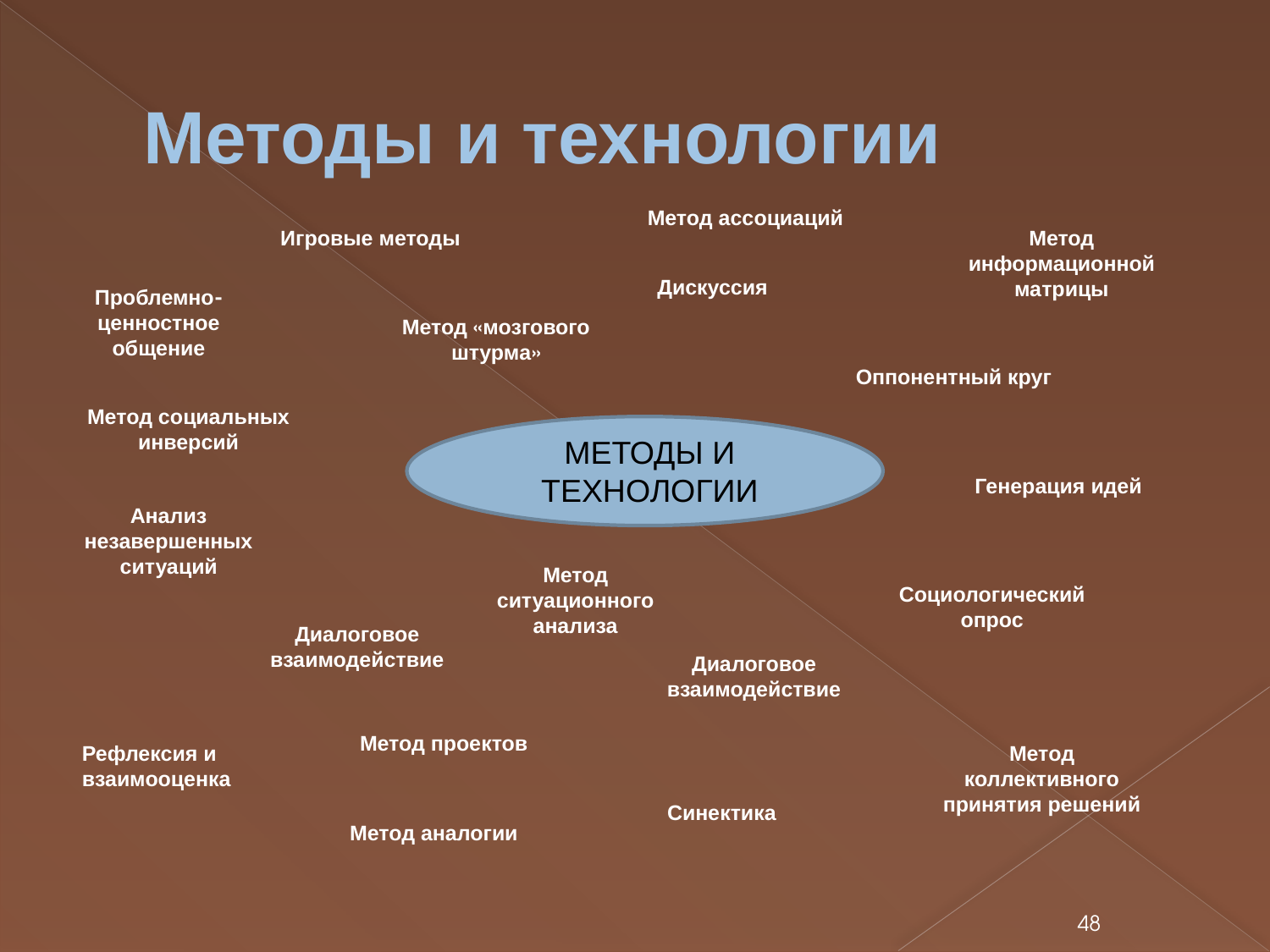

# Методы и технологии
Метод ассоциаций
Игровые методы
Метод информационной матрицы
Дискуссия
Проблемно-ценностное общение
Метод «мозгового штурма»
Оппонентный круг
Метод социальных инверсий

МЕТОДЫ И ТЕХНОЛОГИИ
Генерация идей
Анализ незавершенных ситуаций
Метод ситуационного анализа
Социологический опрос
Диалоговое взаимодействие
Диалоговое взаимодействие
Метод проектов
Рефлексия и взаимооценка
Метод коллективного принятия решений
Синектика
Метод аналогии
48